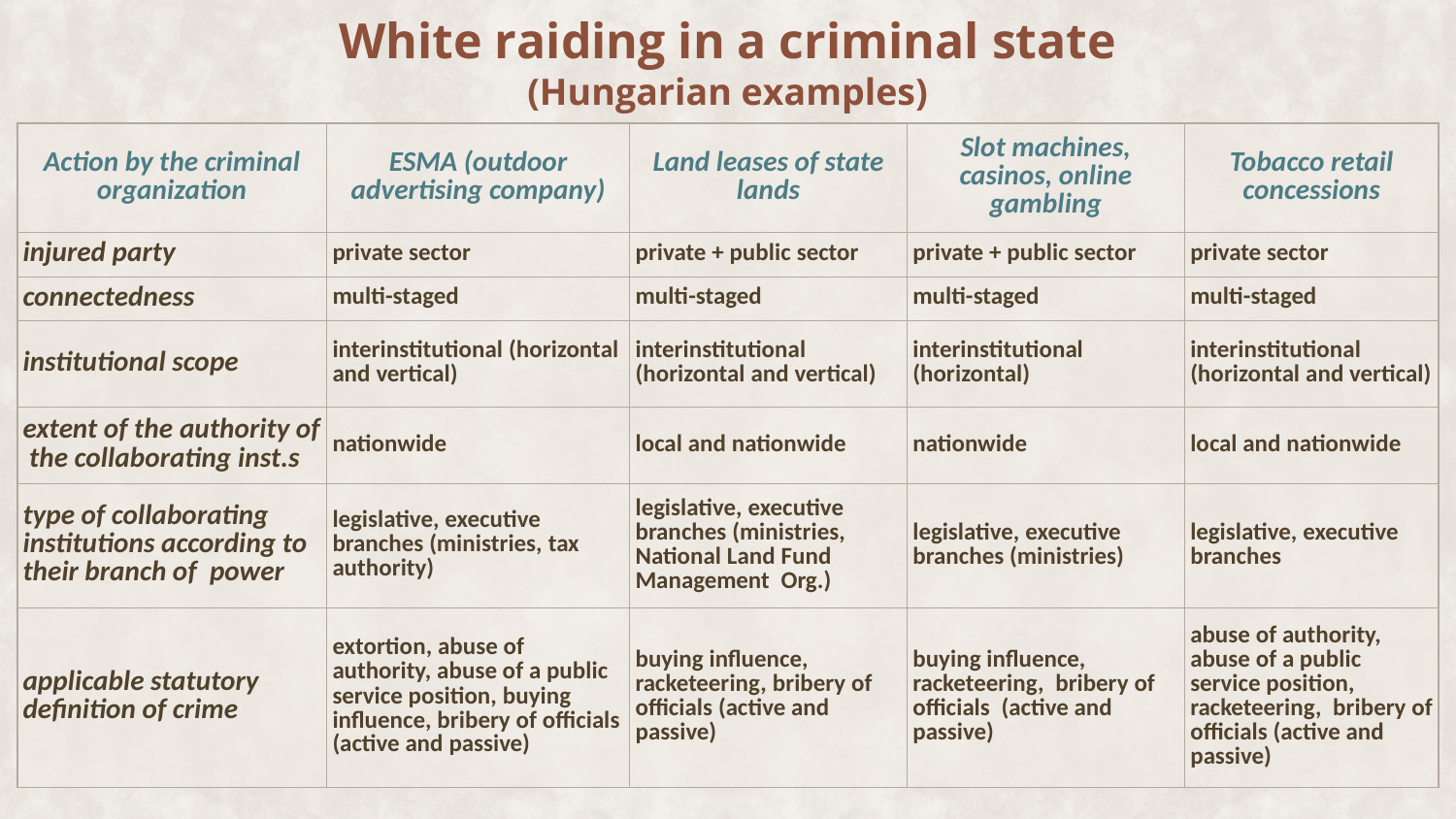

# White raiding in a criminal state (Hungarian examples)
| Action by the criminal organization | ESMA (outdoor advertising company) | Land leases of state lands | Slot machines, casinos, online gambling | Tobacco retail concessions |
| --- | --- | --- | --- | --- |
| injured party | private sector | private + public sector | private + public sector | private sector |
| connectedness | multi-staged | multi-staged | multi-staged | multi-staged |
| institutional scope | interinstitutional (horizontal and vertical) | interinstitutional (horizontal and vertical) | interinstitutional (horizontal) | interinstitutional (horizontal and vertical) |
| extent of the authority of the collaborating inst.s | nationwide | local and nationwide | nationwide | local and nationwide |
| type of collaborating institutions according to their branch of power | legislative, executive branches (ministries, tax authority) | legislative, executive branches (ministries, National Land Fund Management Org.) | legislative, executive branches (ministries) | legislative, executive branches |
| applicable statutory definition of crime | extortion, abuse of authority, abuse of a public service position, buying influence, bribery of officials (active and passive) | buying influence, racketeering, bribery of officials (active and passive) | buying influence, racketeering, bribery of officials (active and passive) | abuse of authority, abuse of a public service position, racketeering, bribery of officials (active and passive) |